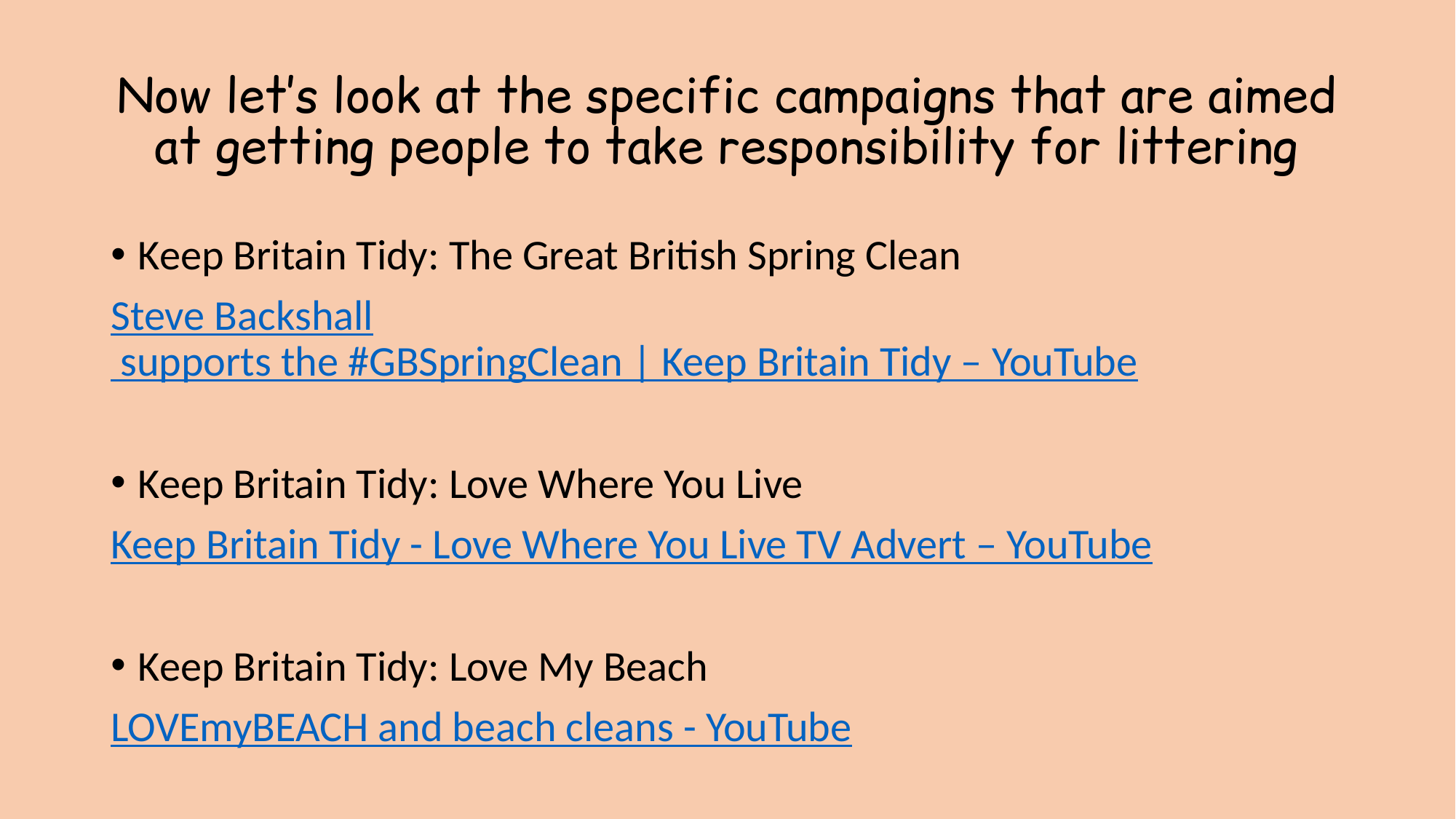

# Now let’s look at the specific campaigns that are aimed at getting people to take responsibility for littering
Keep Britain Tidy: The Great British Spring Clean
Steve Backshall supports the #GBSpringClean | Keep Britain Tidy – YouTube

Keep Britain Tidy: Love Where You Live
Keep Britain Tidy - Love Where You Live TV Advert – YouTube

Keep Britain Tidy: Love My Beach
LOVEmyBEACH and beach cleans - YouTube